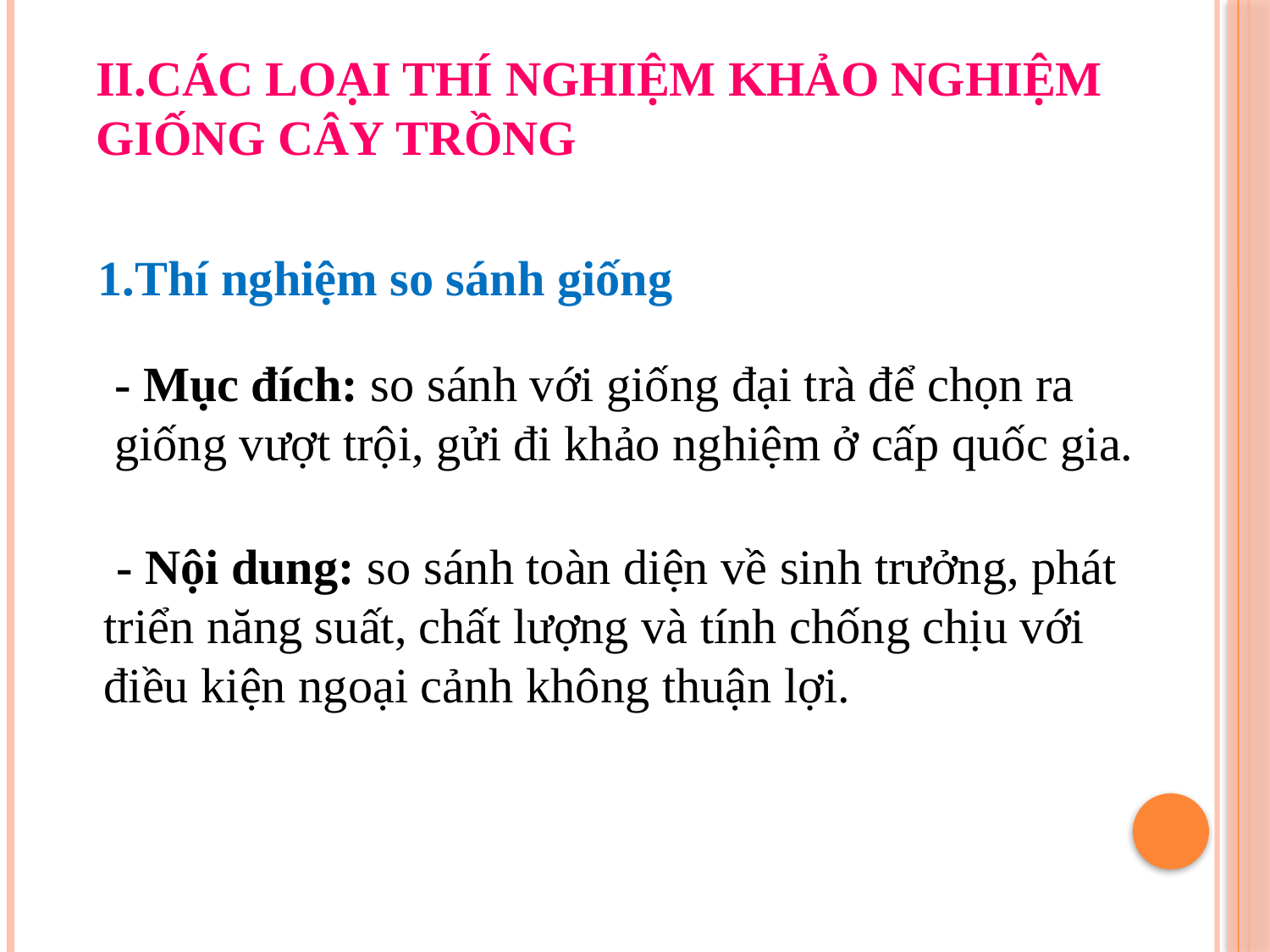

# II.Các loại thí nghiệm khảo nghiệm giống cây trồng

1.Thí nghiệm so sánh giống
- Mục đích: so sánh với giống đại trà để chọn ra giống vượt trội, gửi đi khảo nghiệm ở cấp quốc gia.
 - Nội dung: so sánh toàn diện về sinh trưởng, phát triển năng suất, chất lượng và tính chống chịu với điều kiện ngoại cảnh không thuận lợi.